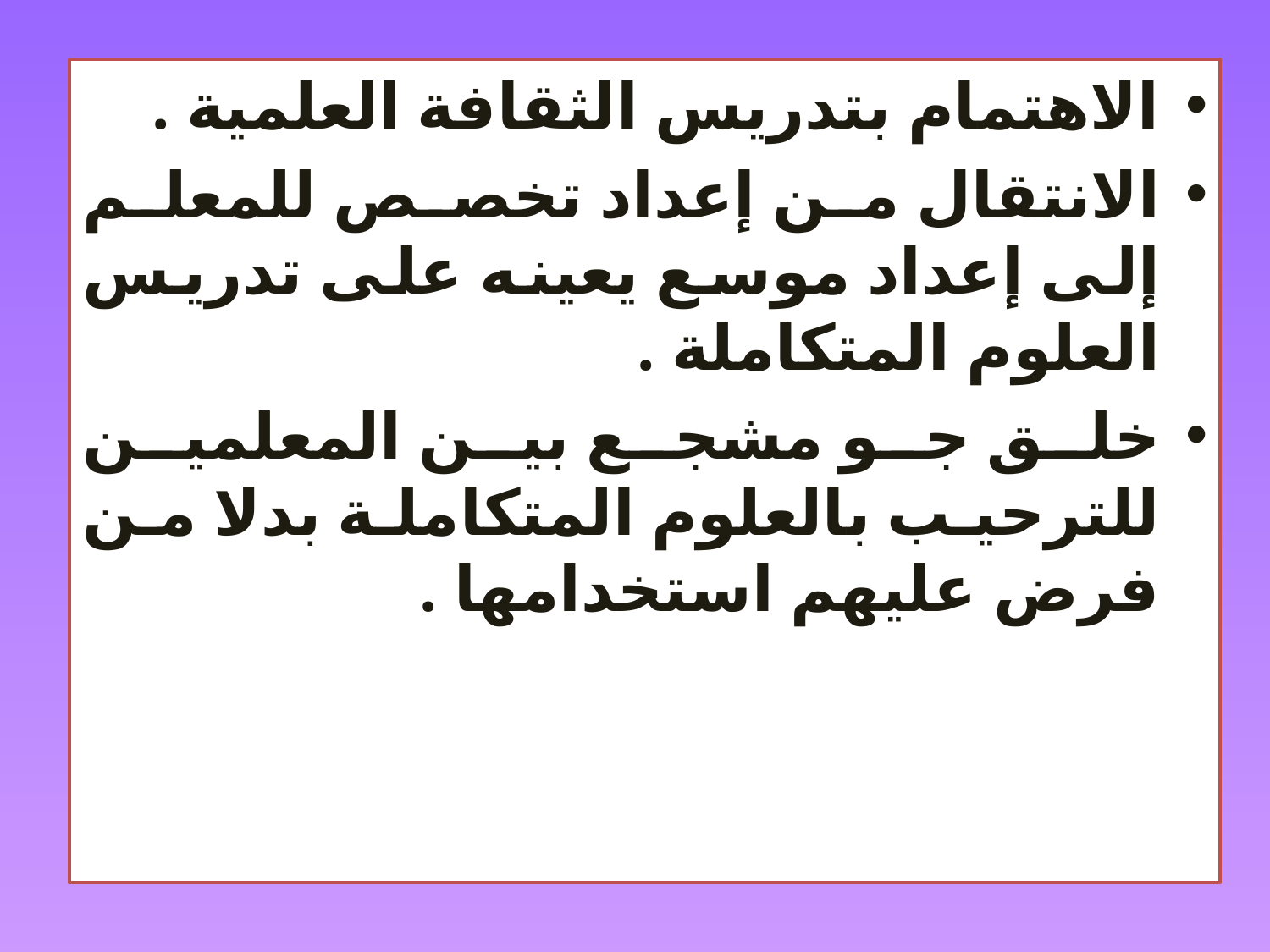

الاهتمام بتدريس الثقافة العلمية .
الانتقال من إعداد تخصص للمعلم إلى إعداد موسع يعينه على تدريس العلوم المتكاملة .
خلق جو مشجع بين المعلمين للترحيب بالعلوم المتكاملة بدلا من فرض عليهم استخدامها .